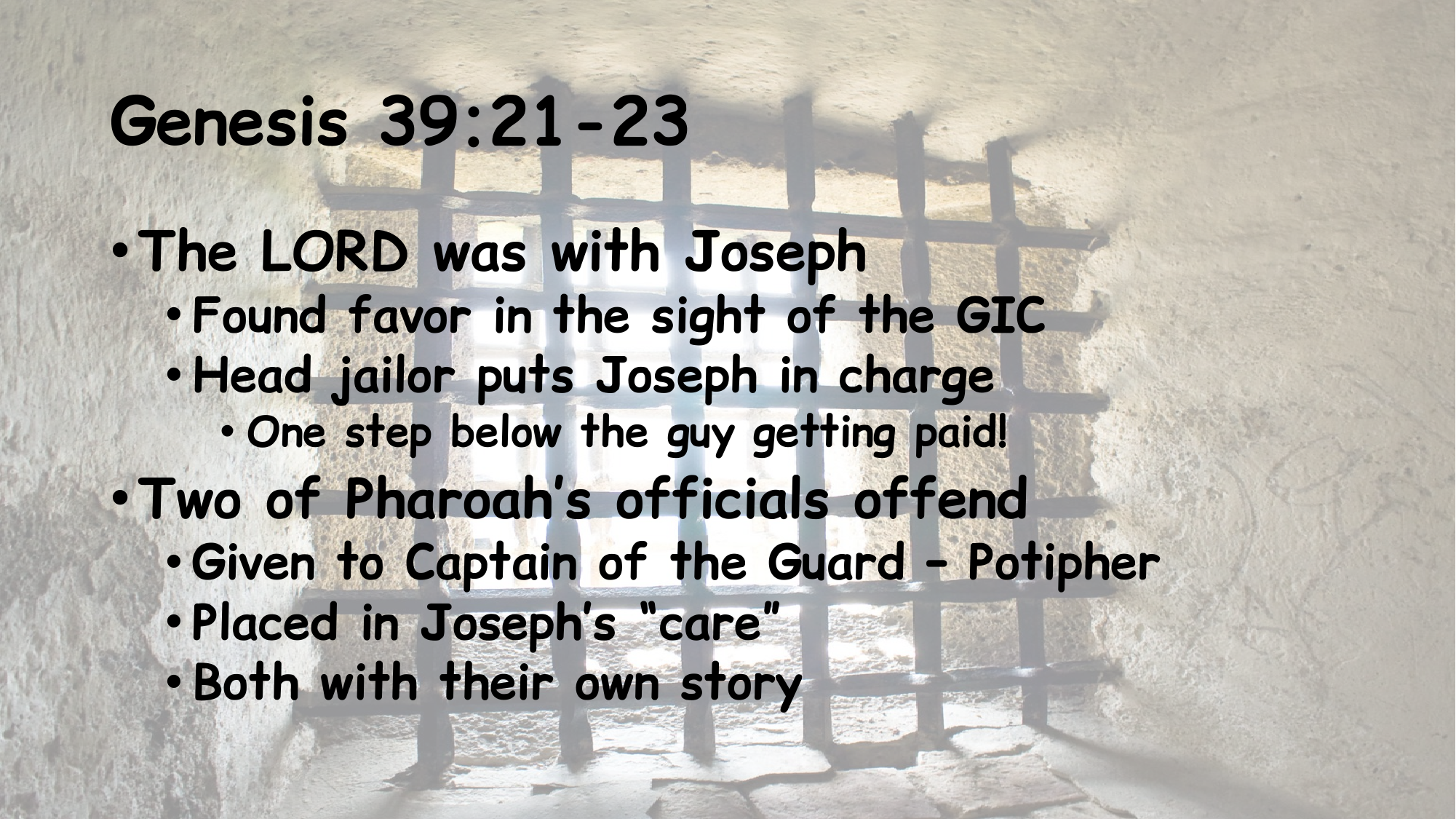

# Genesis 39:21-23
The LORD was with Joseph
Found favor in the sight of the GIC
Head jailor puts Joseph in charge
One step below the guy getting paid!
Two of Pharoah’s officials offend
Given to Captain of the Guard – Potipher
Placed in Joseph’s “care”
Both with their own story